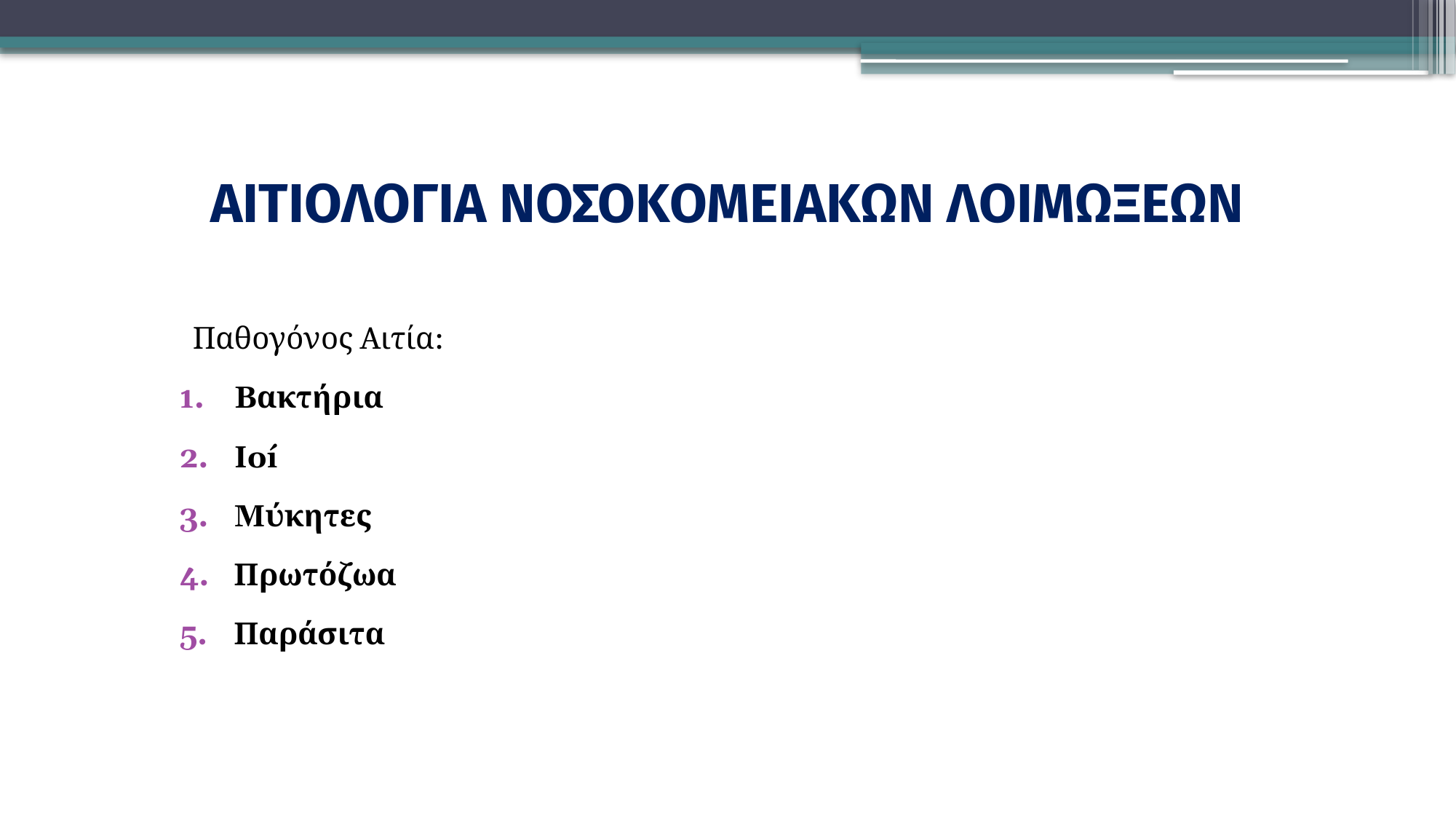

# ΑΙΤΙΟΛΟΓΙΑ ΝΟΣΟΚΟΜΕΙΑΚΩΝ ΛΟΙΜΩΞΕΩΝ
Παθογόνος Αιτία:
Βακτήρια
Ioí
Μύκητες
Πρωτόζωα
Παράσιτα